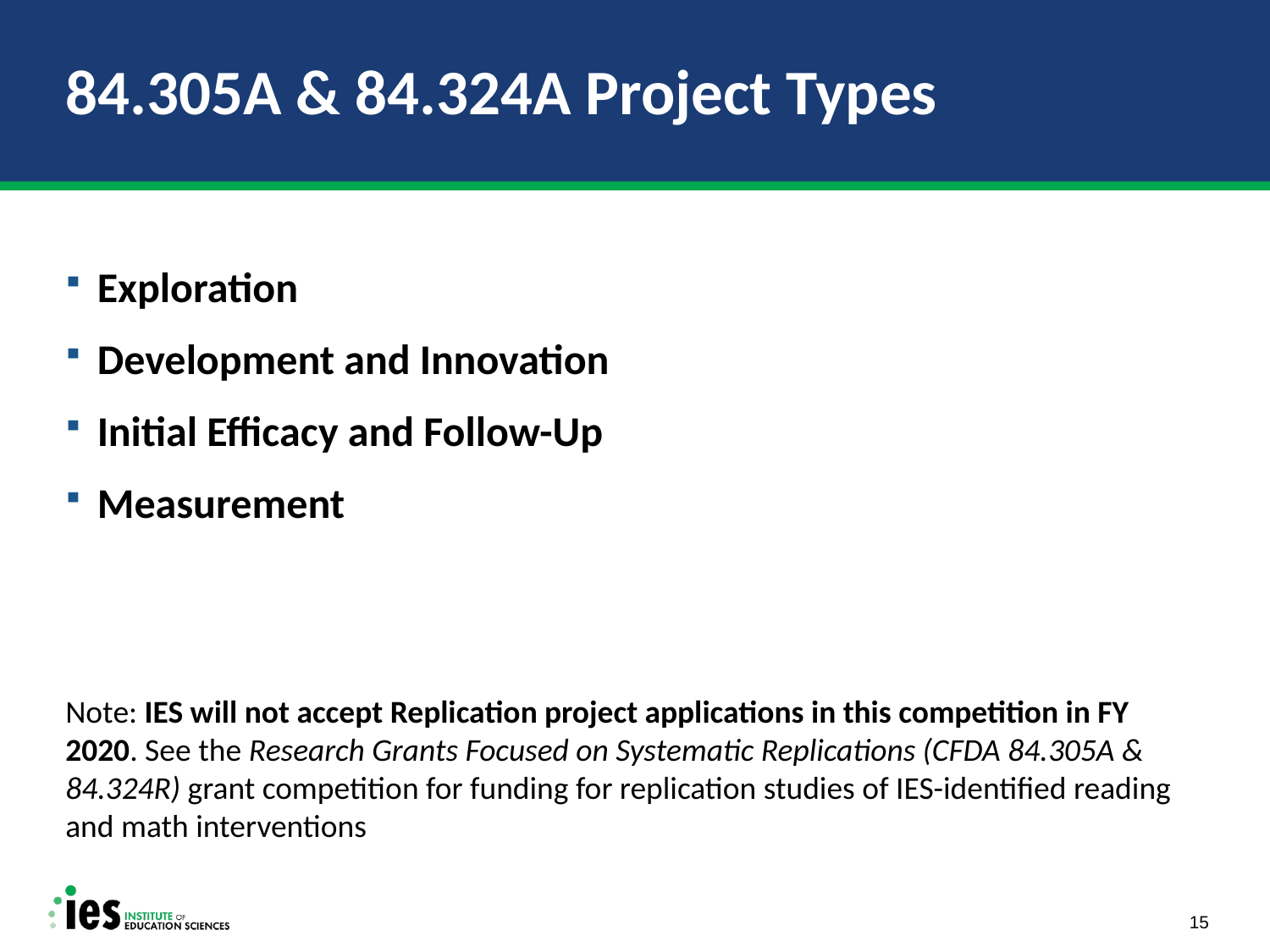

# 84.305A & 84.324A Project Types
Exploration
Development and Innovation
Initial Efficacy and Follow-Up
Measurement

Note: IES will not accept Replication project applications in this competition in FY 2020. See the Research Grants Focused on Systematic Replications (CFDA 84.305A & 84.324R) grant competition for funding for replication studies of IES-identified reading and math interventions
15